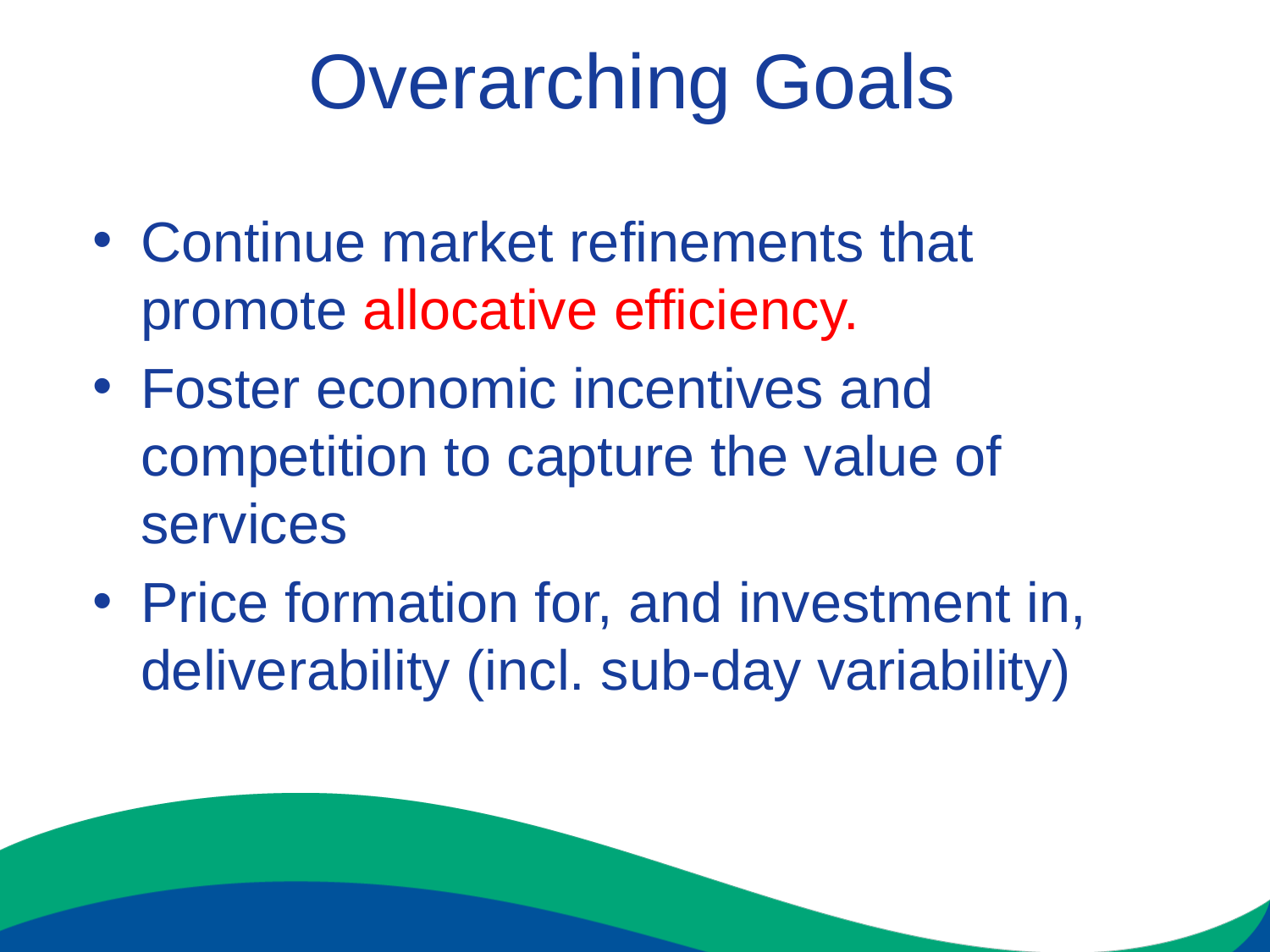

# Overarching Goals

Continue market refinements that promote allocative efficiency.
Foster economic incentives and competition to capture the value of services
Price formation for, and investment in, deliverability (incl. sub-day variability)